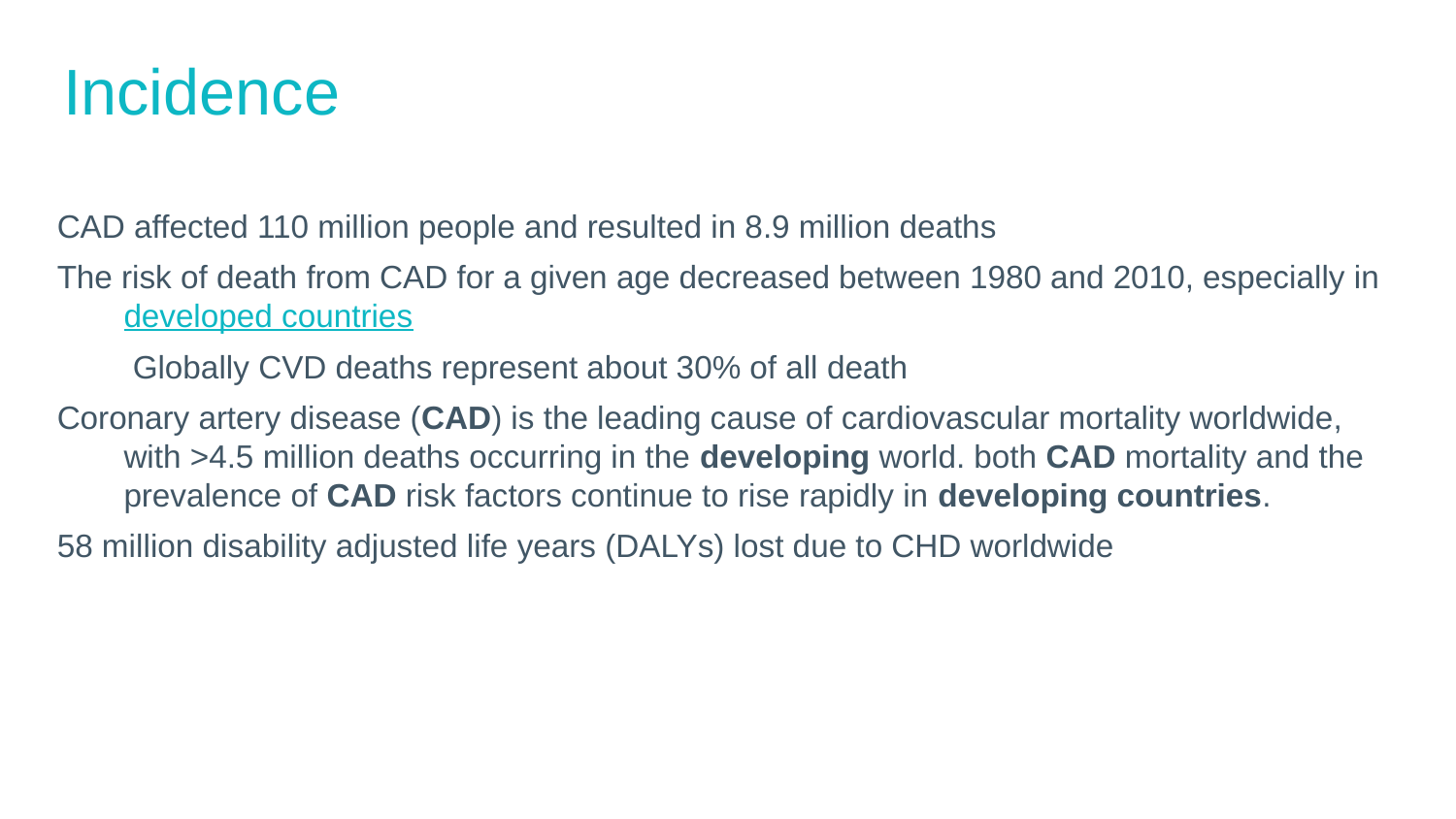

# Incidence
CAD affected 110 million people and resulted in 8.9 million deaths
The risk of death from CAD for a given age decreased between 1980 and 2010, especially in developed countries
	 Globally CVD deaths represent about 30% of all death
Coronary artery disease (CAD) is the leading cause of cardiovascular mortality worldwide, with >4.5 million deaths occurring in the developing world. both CAD mortality and the prevalence of CAD risk factors continue to rise rapidly in developing countries.
58 million disability adjusted life years (DALYs) lost due to CHD worldwide